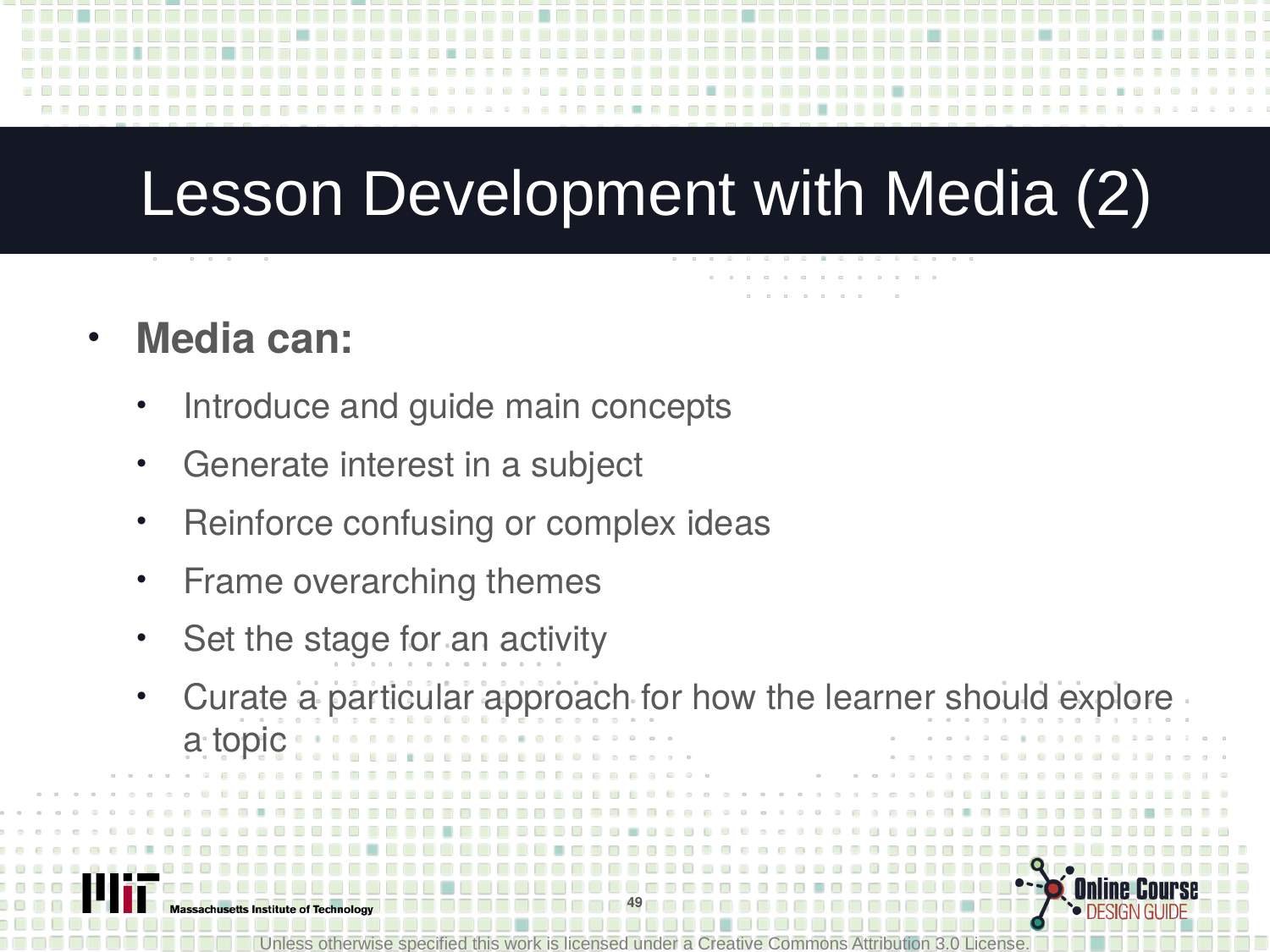

# Lesson Development with Media (2)
Media can:
Introduce and guide main concepts
Generate interest in a subject
Reinforce confusing or complex ideas
Frame overarching themes
Set the stage for an activity
Curate a particular approach for how the learner should explore a topic
49